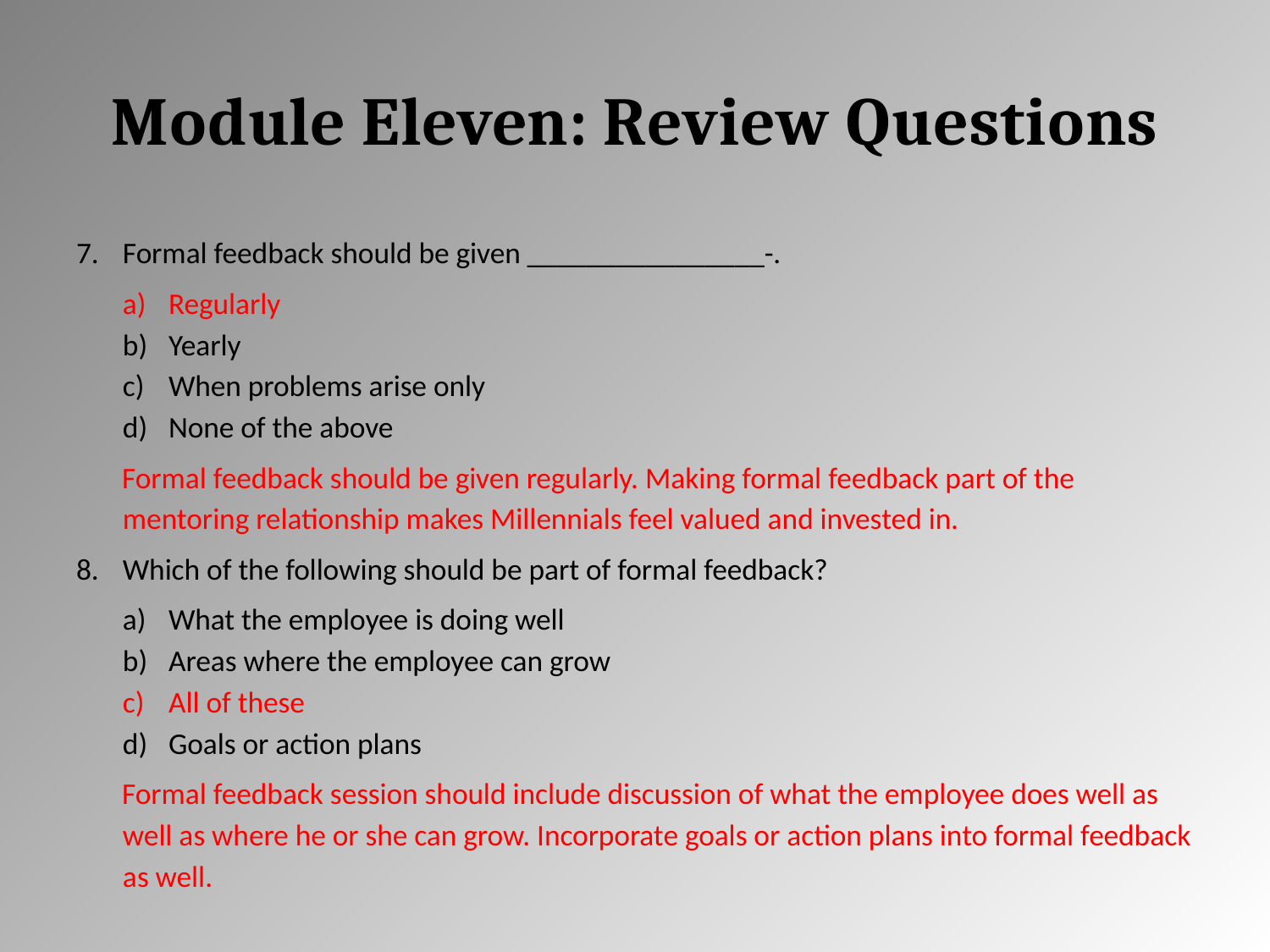

# Module Eleven: Review Questions
Formal feedback should be given ________________-.
Regularly
Yearly
When problems arise only
None of the above
Formal feedback should be given regularly. Making formal feedback part of the mentoring relationship makes Millennials feel valued and invested in.
Which of the following should be part of formal feedback?
What the employee is doing well
Areas where the employee can grow
All of these
Goals or action plans
Formal feedback session should include discussion of what the employee does well as well as where he or she can grow. Incorporate goals or action plans into formal feedback as well.